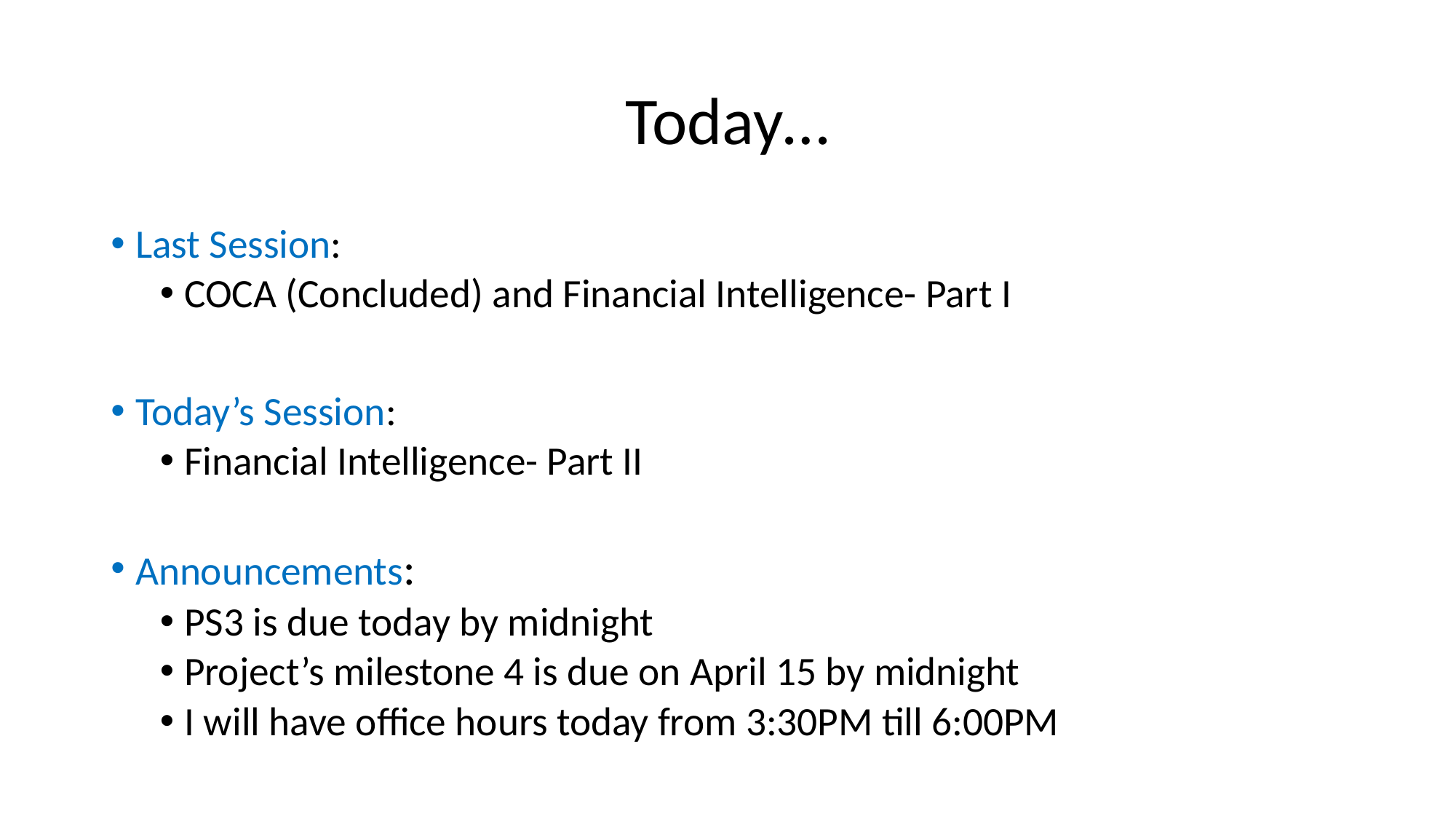

# Today…
Last Session:
COCA (Concluded) and Financial Intelligence- Part I

Today’s Session:
Financial Intelligence- Part II

Announcements:
PS3 is due today by midnight
Project’s milestone 4 is due on April 15 by midnight
I will have office hours today from 3:30PM till 6:00PM